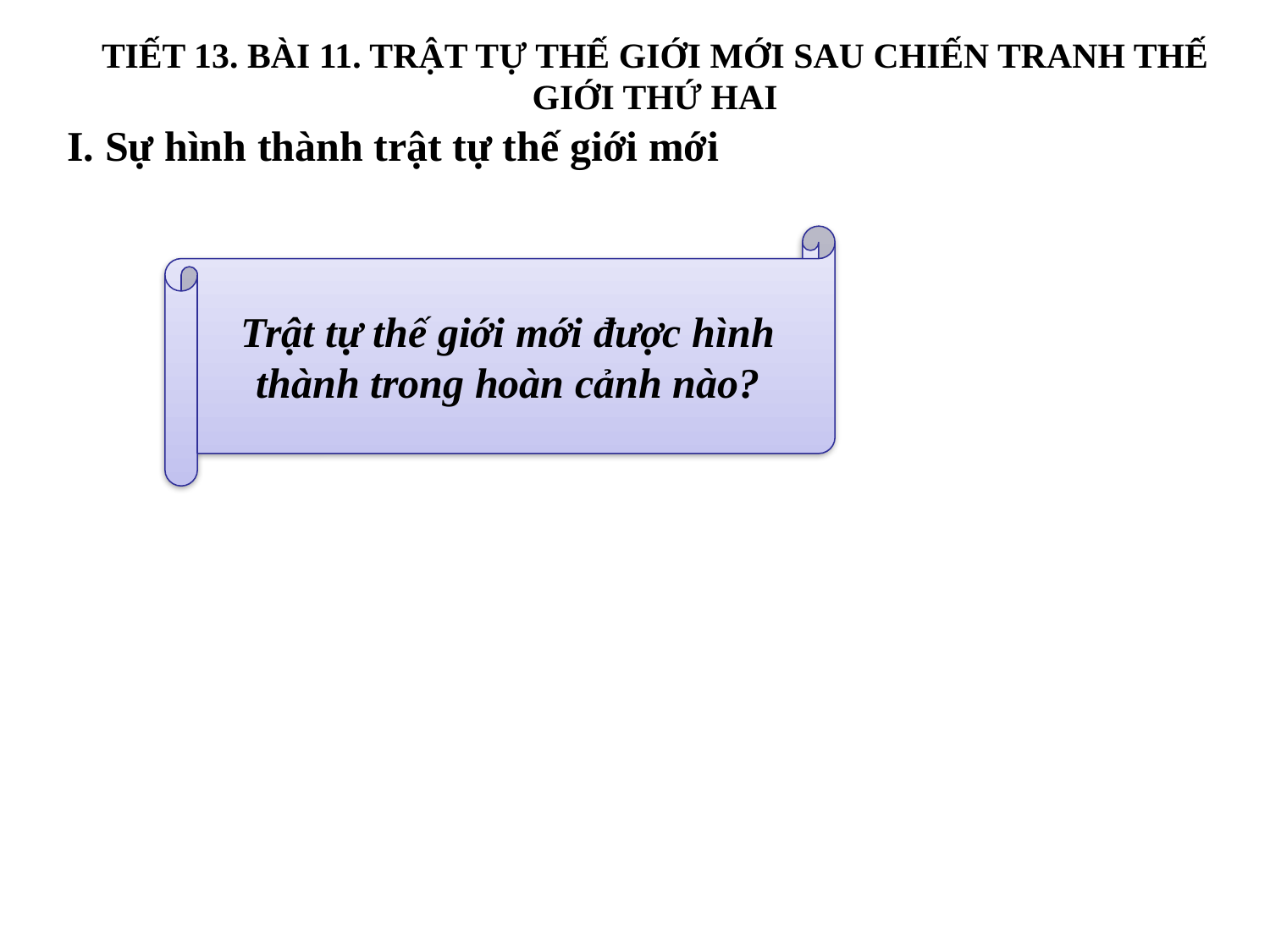

TIẾT 13. BÀI 11. TRẬT TỰ THẾ GIỚI MỚI SAU CHIẾN TRANH THẾ GIỚI THỨ HAI
I. Sự hình thành trật tự thế giới mới
Trật tự thế giới mới được hình thành trong hoàn cảnh nào?